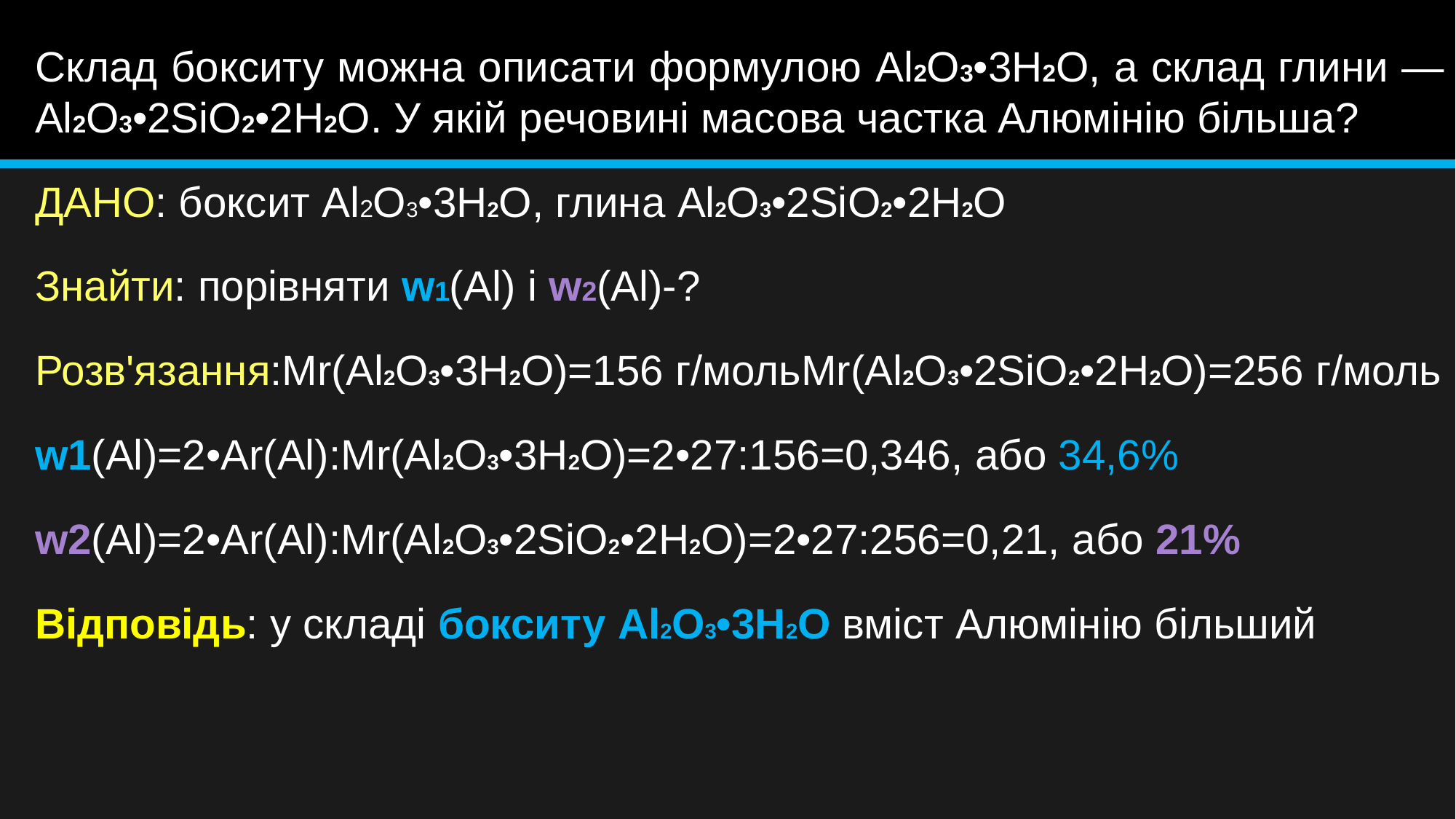

Склад бокситу можна описати формулою Al2O3•3H2O, а склад глини — Al2O3•2SiО2•2H2O. У якій речовині масова частка Алюмінію більша?
ДАНО: боксит Al2O3•3H2O, глина Al2O3•2SiО2•2H2O
Знайти: порівняти w1(Al) і w2(Al)-?
Розв'язання:Mr(Al2O3•3H2O)=156 г/мольMr(Al2O3•2SiO2•2H2O)=256 г/моль
w1(Al)=2•Ar(Al):Mr(Al2O3•3H2O)=2•27:156=0,346, або 34,6%
w2(Al)=2•Ar(Al):Mr(Al2O3•2SiО2•2H2O)=2•27:256=0,21, або 21%
Відповідь: у складі бокситу Al2O3•3H2O вміст Алюмінію більший